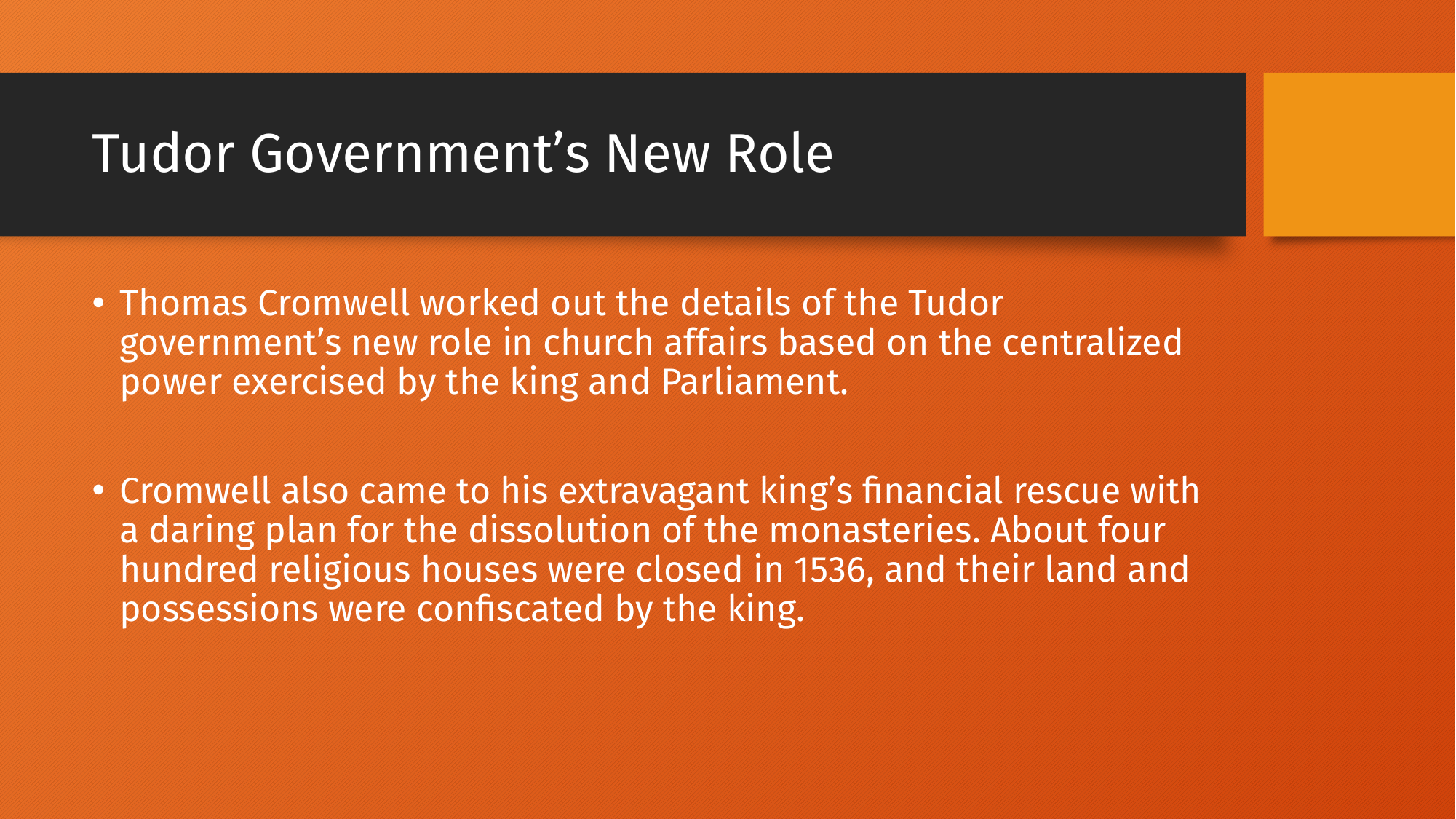

# Tudor Government’s New Role
Thomas Cromwell worked out the details of the Tudor government’s new role in church affairs based on the centralized power exercised by the king and Parliament.

Cromwell also came to his extravagant king’s financial rescue with a daring plan for the dissolution of the monasteries. About four hundred religious houses were closed in 1536, and their land and possessions were confiscated by the king.